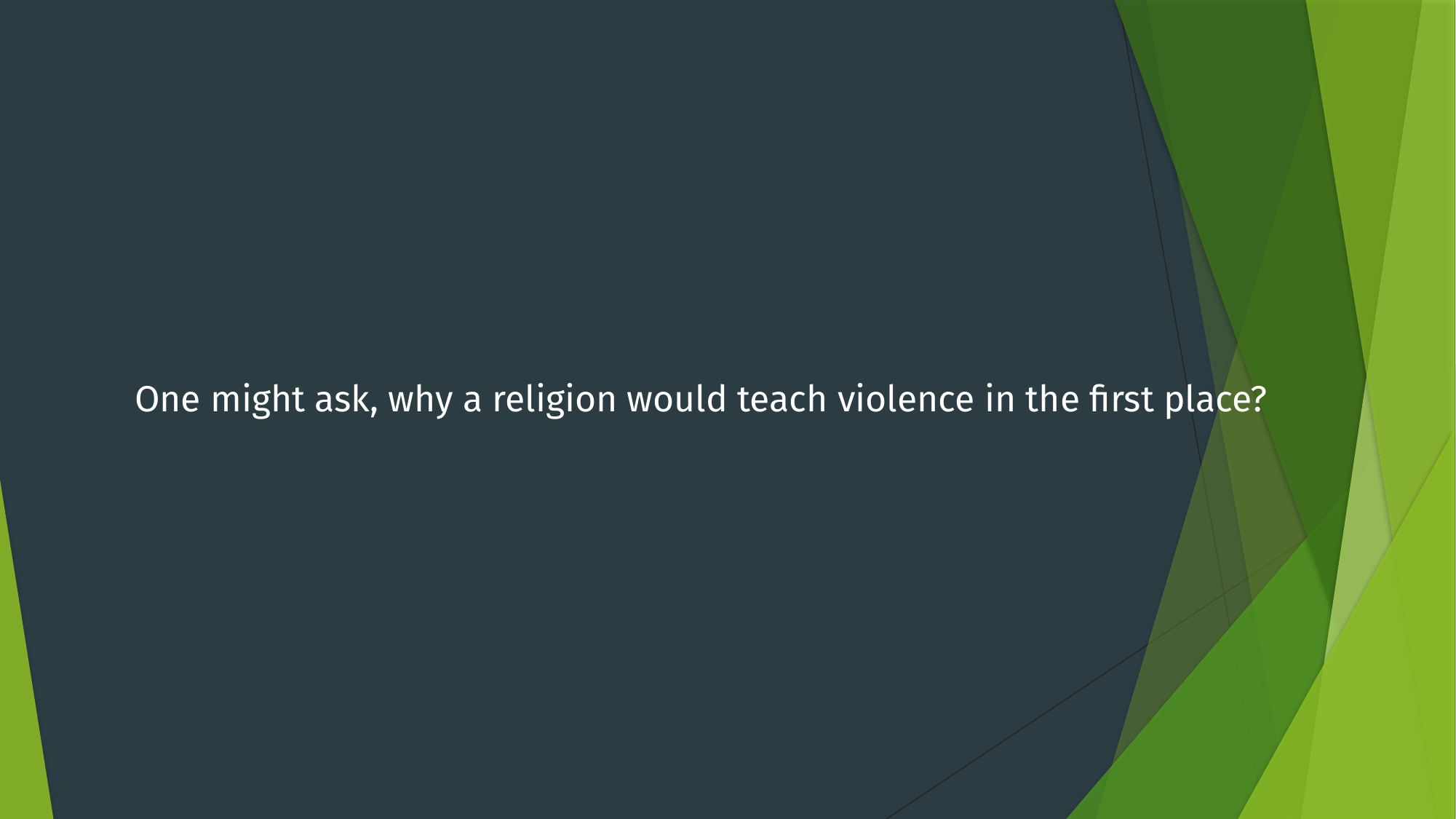

One might ask, why a religion would teach violence in the first place?